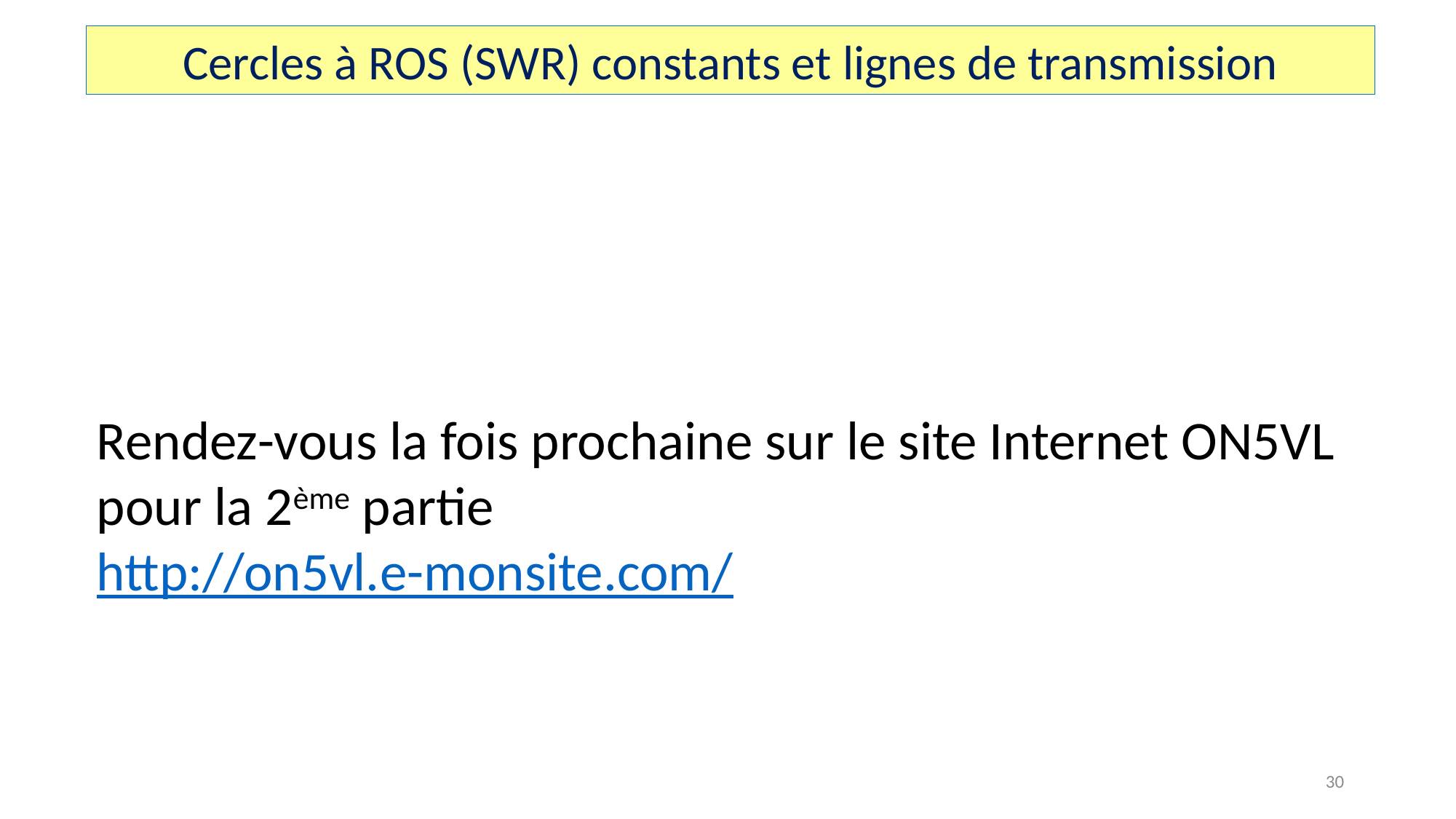

Cercles à ROS (SWR) constants et lignes de transmission

Rendez-vous la fois prochaine sur le site Internet ON5VL
pour la 2ème partie
http://on5vl.e-monsite.com/
30